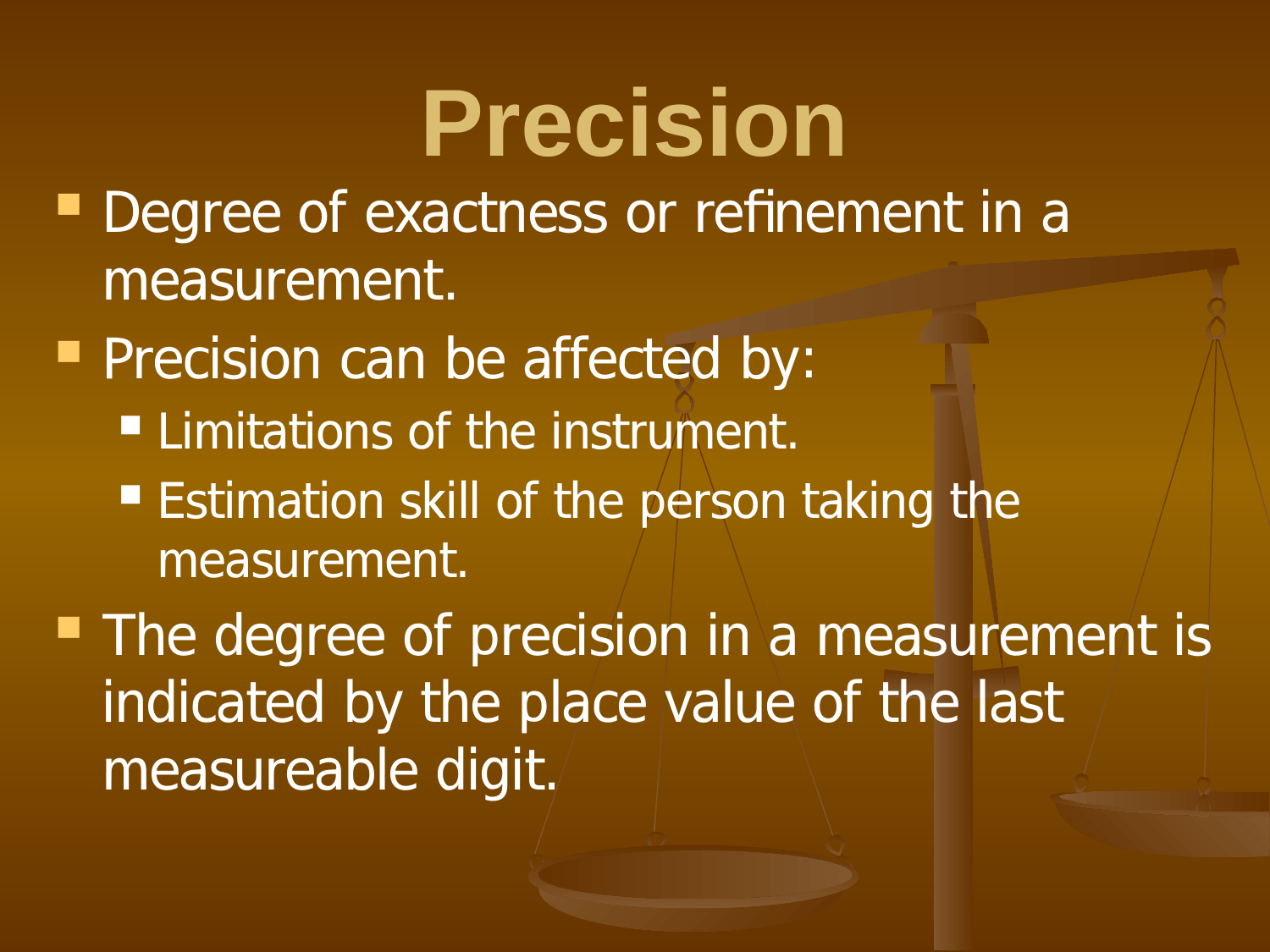

# Precision
Degree of exactness or refinement in a measurement.
Precision can be affected by:
Limitations of the instrument.
Estimation skill of the person taking the measurement.
The degree of precision in a measurement is indicated by the place value of the last measureable digit.